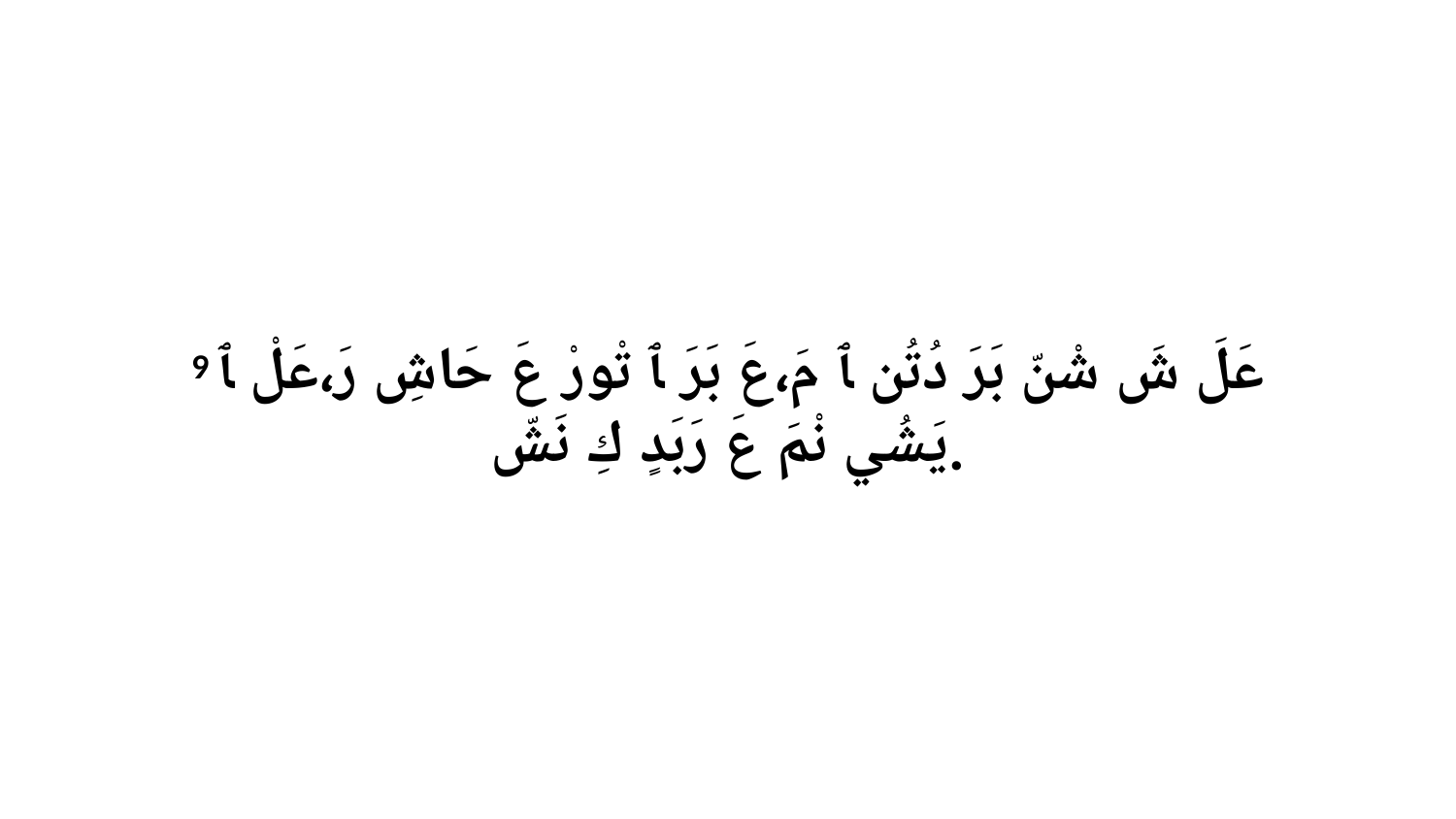

9 عَلَ شَ شْنّ بَرَ دُتُن ﭑ مَ،عَ بَرَ ﭑ تْورْ عَ حَاشِ رَ،عَلْ ﭑ يَشُي نْمَ عَ رَبَدٍ كِ نَشّ.